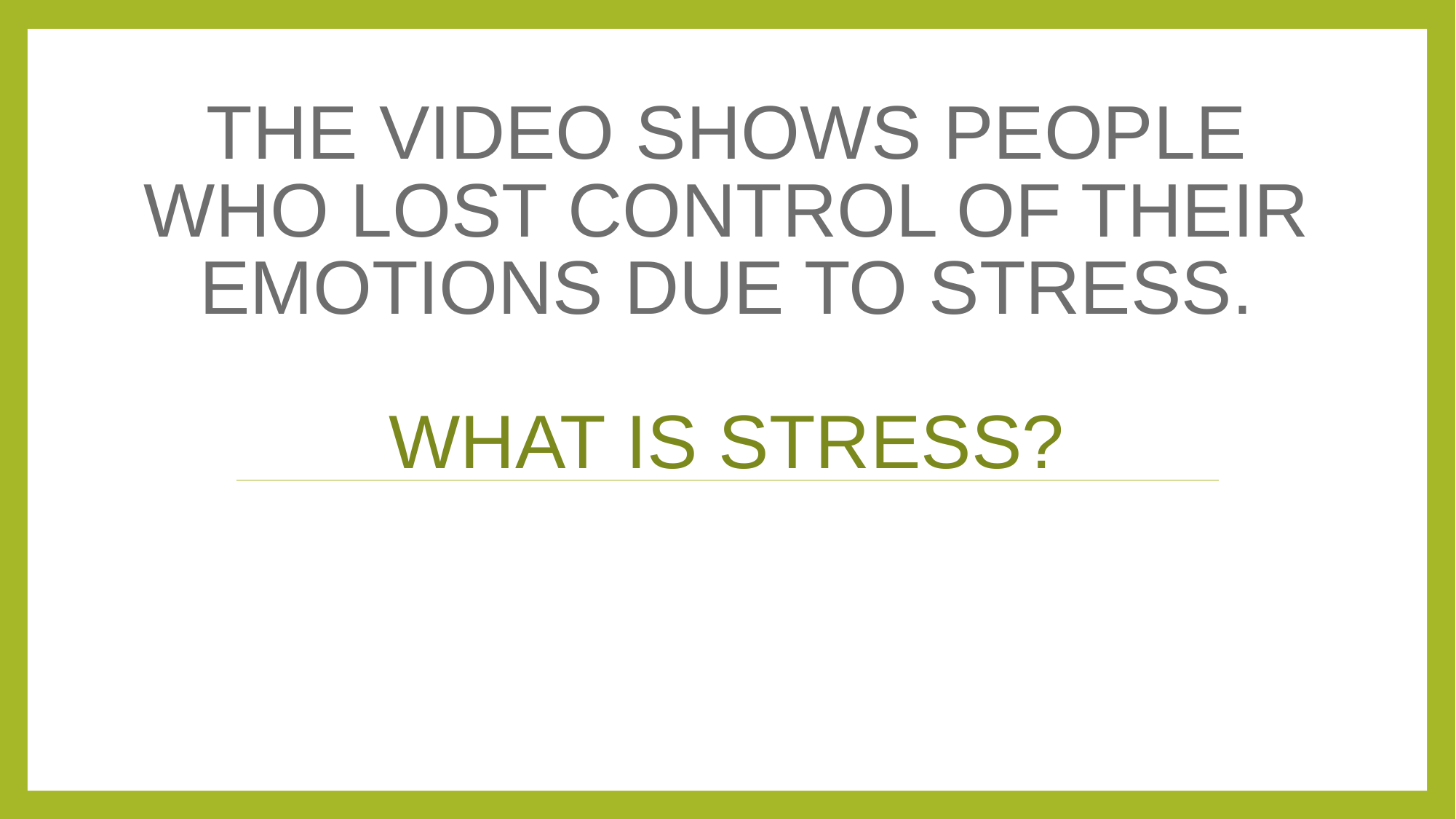

# The video shows people who lost control of their emotions due to stress. What is stress?